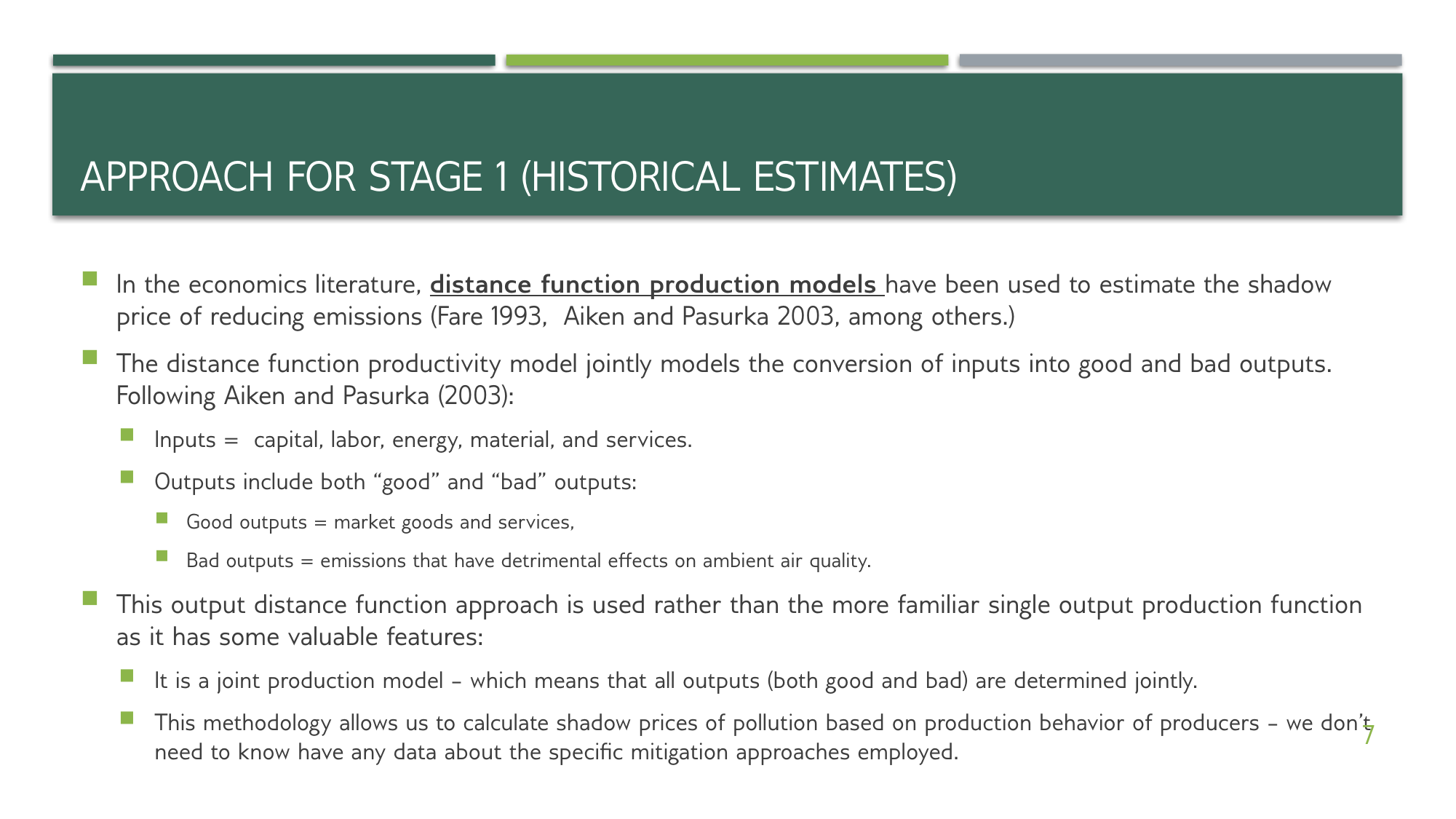

# Approach for Stage 1 (historical estimates)
In the economics literature, distance function production models have been used to estimate the shadow price of reducing emissions (Fare 1993,  Aiken and Pasurka 2003, among others.)
The distance function productivity model jointly models the conversion of inputs into good and bad outputs. Following Aiken and Pasurka (2003):
Inputs =  capital, labor, energy, material, and services.
Outputs include both “good” and “bad” outputs:
Good outputs = market goods and services,
Bad outputs = emissions that have detrimental effects on ambient air quality.
This output distance function approach is used rather than the more familiar single output production function as it has some valuable features:
It is a joint production model – which means that all outputs (both good and bad) are determined jointly.
This methodology allows us to calculate shadow prices of pollution based on production behavior of producers – we don’t need to know have any data about the specific mitigation approaches employed.

7